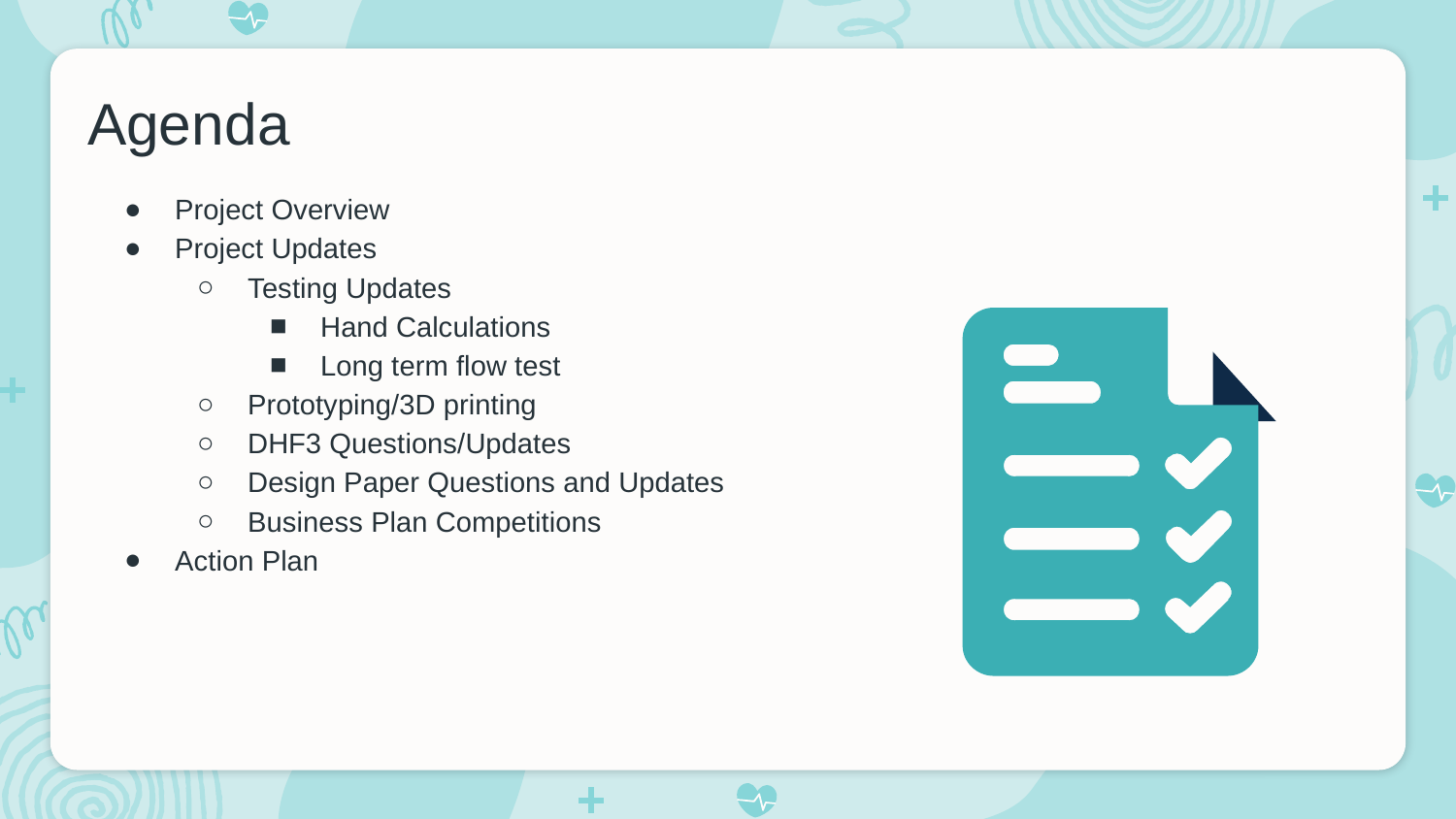

# Agenda
Project Overview
Project Updates
Testing Updates
Hand Calculations
Long term flow test
Prototyping/3D printing
DHF3 Questions/Updates
Design Paper Questions and Updates
Business Plan Competitions
Action Plan